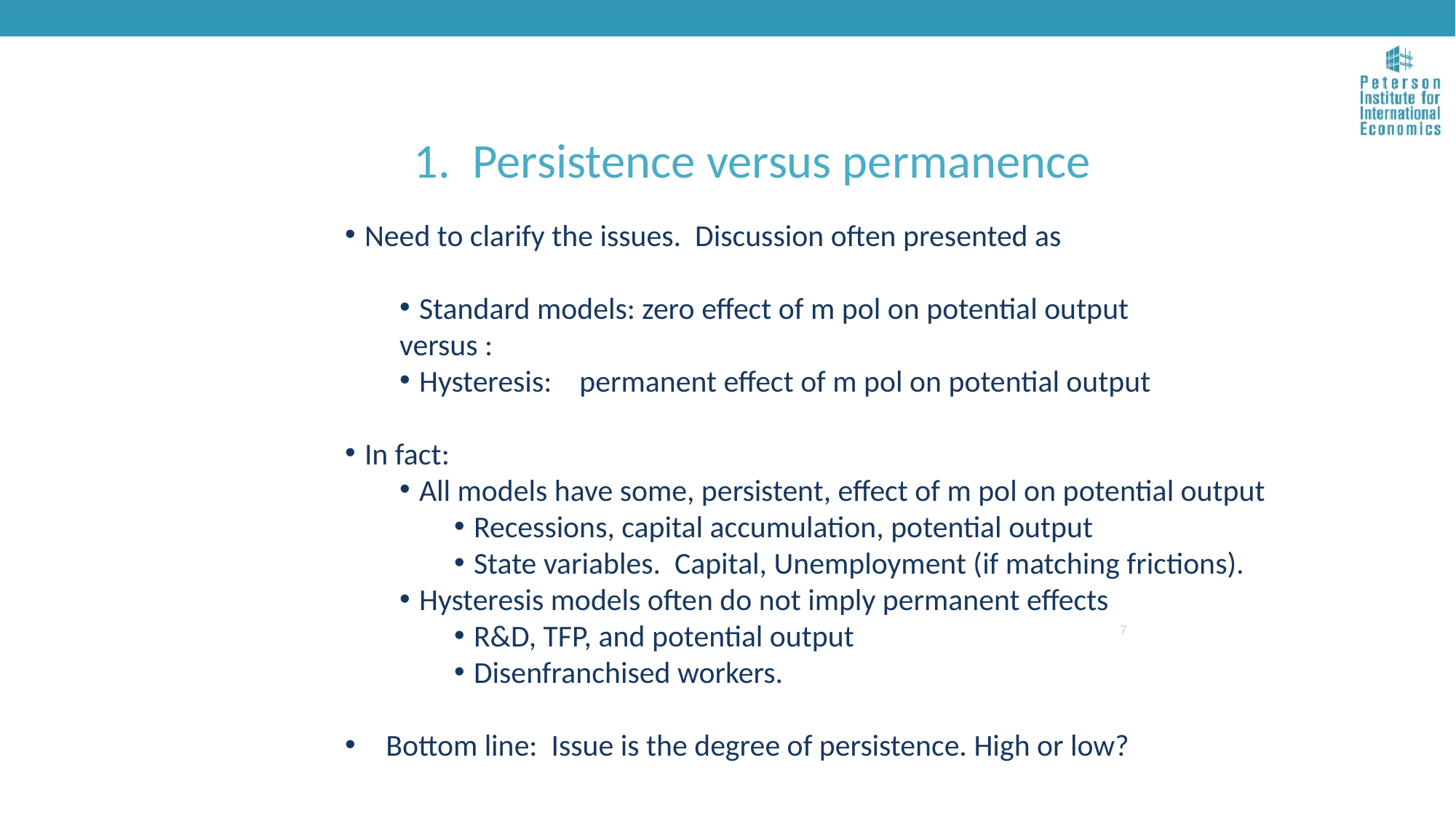

1.  Persistence versus permanence

Need to clarify the issues.  Discussion often presented as

Standard models: zero effect of m pol on potential output
versus :
Hysteresis:    permanent effect of m pol on potential output

In fact:
All models have some, persistent, effect of m pol on potential output
Recessions, capital accumulation, potential output
State variables.  Capital, Unemployment (if matching frictions).
Hysteresis models often do not imply permanent effects
R&D, TFP, and potential output
Disenfranchised workers.

Bottom line:  Issue is the degree of persistence. High or low?

7